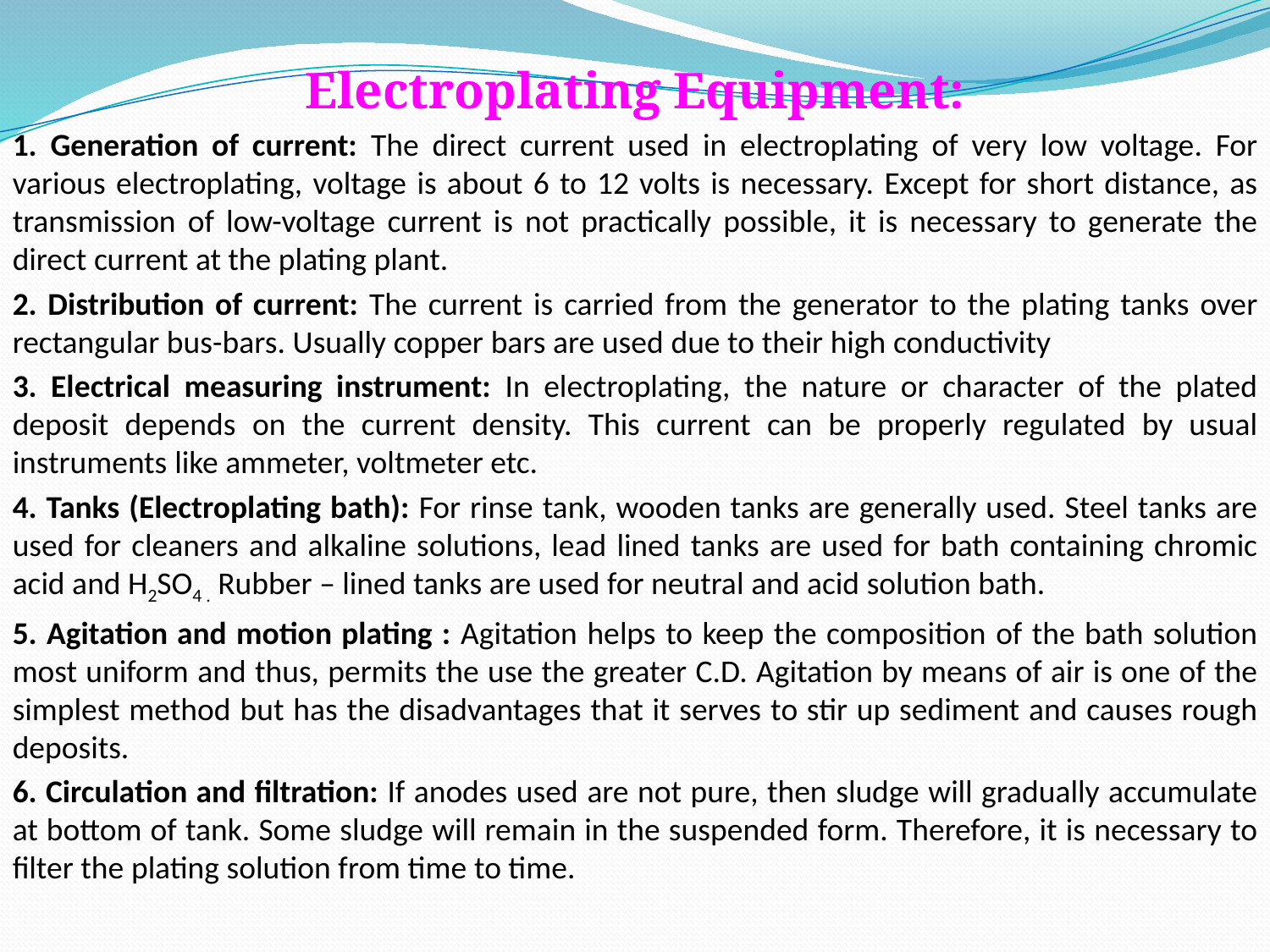

Electroplating Equipment:
1. Generation of current: The direct current used in electroplating of very low voltage. For various electroplating, voltage is about 6 to 12 volts is necessary. Except for short distance, as transmission of low-voltage current is not practically possible, it is necessary to generate the direct current at the plating plant.
2. Distribution of current: The current is carried from the generator to the plating tanks over rectangular bus-bars. Usually copper bars are used due to their high conductivity
3. Electrical measuring instrument: In electroplating, the nature or character of the plated deposit depends on the current density. This current can be properly regulated by usual instruments like ammeter, voltmeter etc.
4. Tanks (Electroplating bath): For rinse tank, wooden tanks are generally used. Steel tanks are used for cleaners and alkaline solutions, lead lined tanks are used for bath containing chromic acid and H2SO4 . Rubber – lined tanks are used for neutral and acid solution bath.
5. Agitation and motion plating : Agitation helps to keep the composition of the bath solution most uniform and thus, permits the use the greater C.D. Agitation by means of air is one of the simplest method but has the disadvantages that it serves to stir up sediment and causes rough deposits.
6. Circulation and filtration: If anodes used are not pure, then sludge will gradually accumulate at bottom of tank. Some sludge will remain in the suspended form. Therefore, it is necessary to filter the plating solution from time to time.